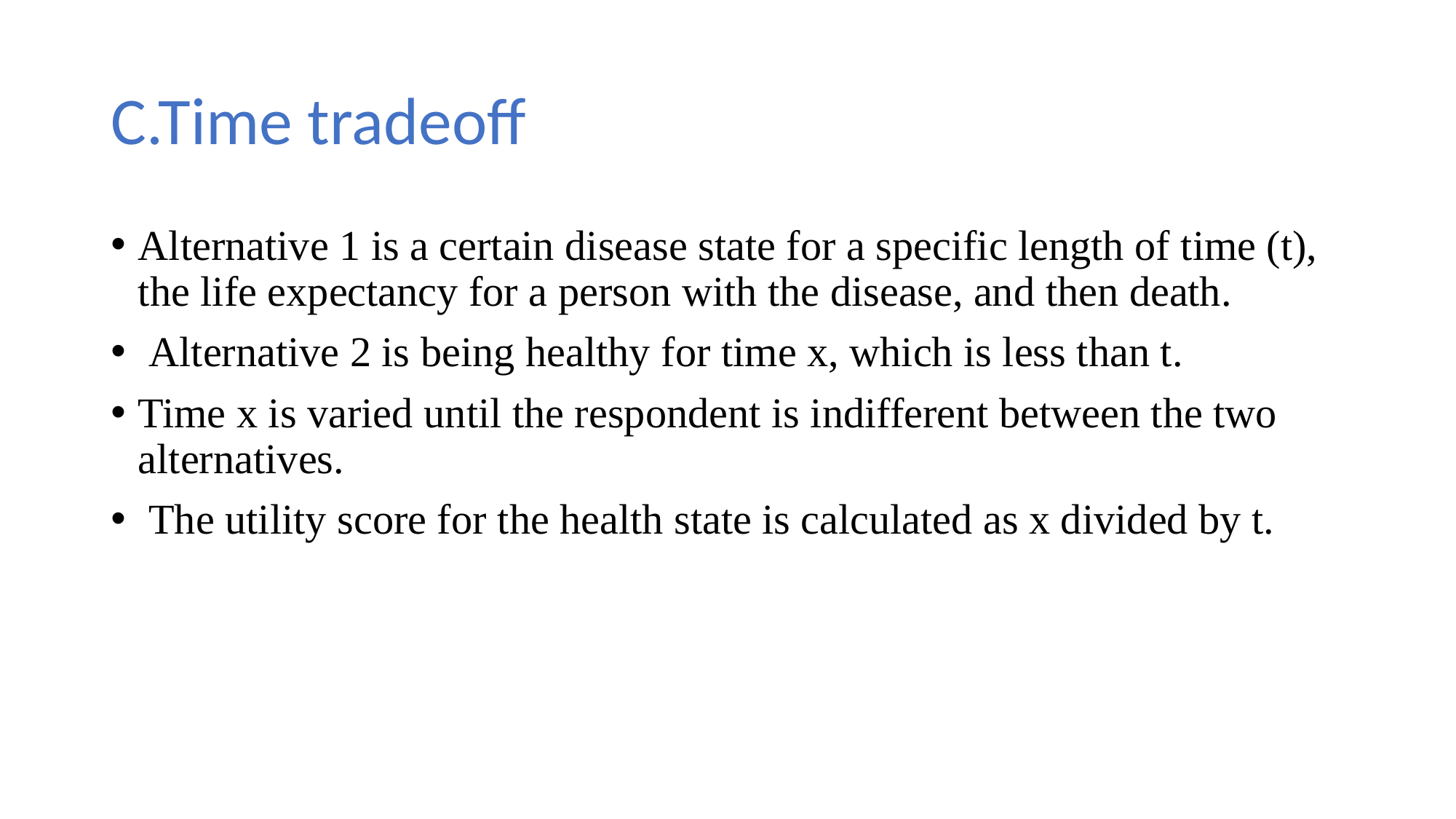

# C.Time tradeoff
Alternative 1 is a certain disease state for a specific length of time (t), the life expectancy for a person with the disease, and then death.
 Alternative 2 is being healthy for time x, which is less than t.
Time x is varied until the respondent is indifferent between the two alternatives.
 The utility score for the health state is calculated as x divided by t.